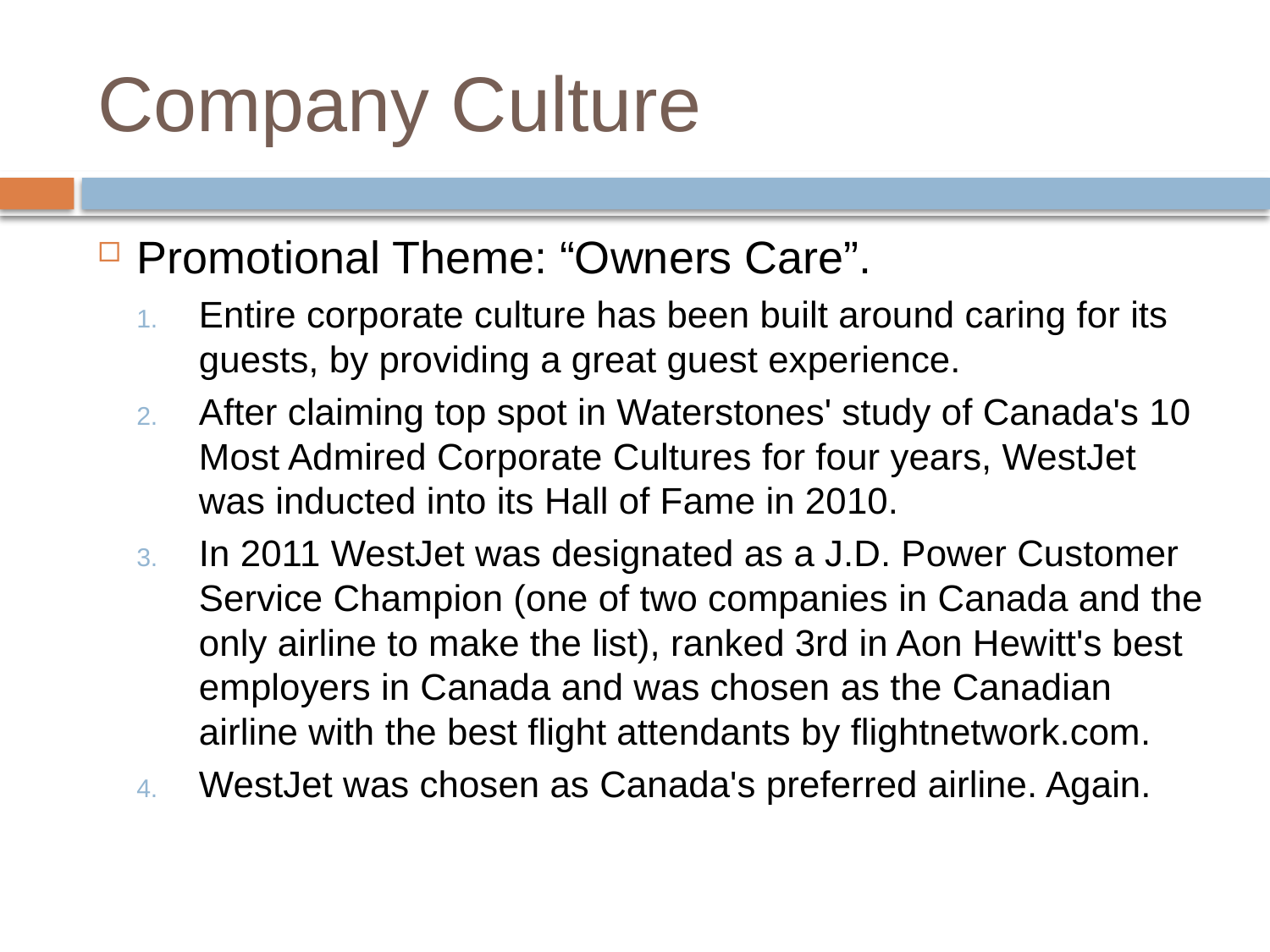

# Company Culture
Promotional Theme: “Owners Care”.
Entire corporate culture has been built around caring for its guests, by providing a great guest experience.
After claiming top spot in Waterstones' study of Canada's 10 Most Admired Corporate Cultures for four years, WestJet was inducted into its Hall of Fame in 2010.
In 2011 WestJet was designated as a J.D. Power Customer Service Champion (one of two companies in Canada and the only airline to make the list), ranked 3rd in Aon Hewitt's best employers in Canada and was chosen as the Canadian airline with the best flight attendants by flightnetwork.com.
WestJet was chosen as Canada's preferred airline. Again.